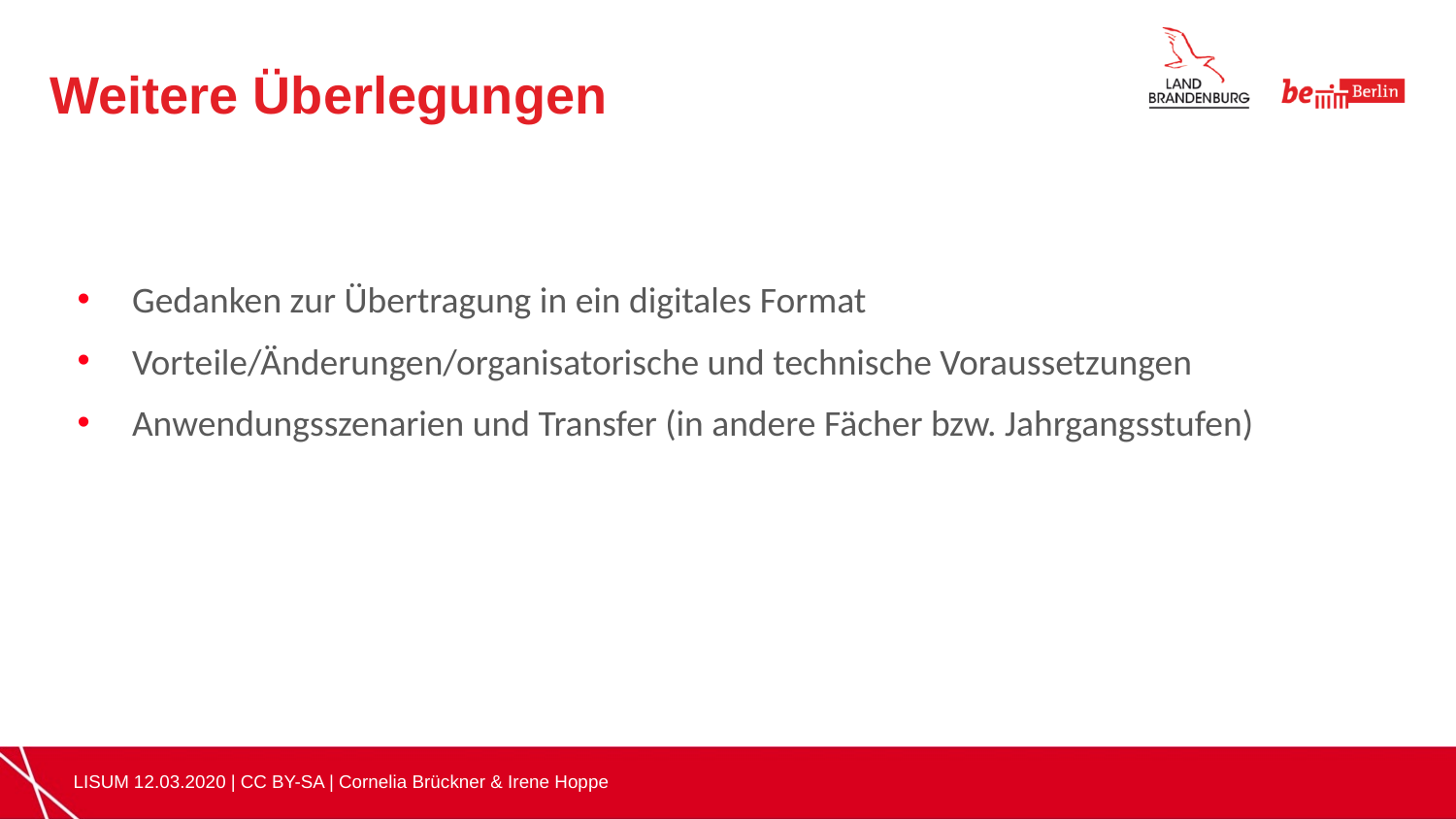

Weitere Überlegungen

Gedanken zur Übertragung in ein digitales Format
Vorteile/Änderungen/organisatorische und technische Voraussetzungen
Anwendungsszenarien und Transfer (in andere Fächer bzw. Jahrgangsstufen)
LISUM 12.03.2020 | CC BY-SA | Cornelia Brückner & Irene Hoppe